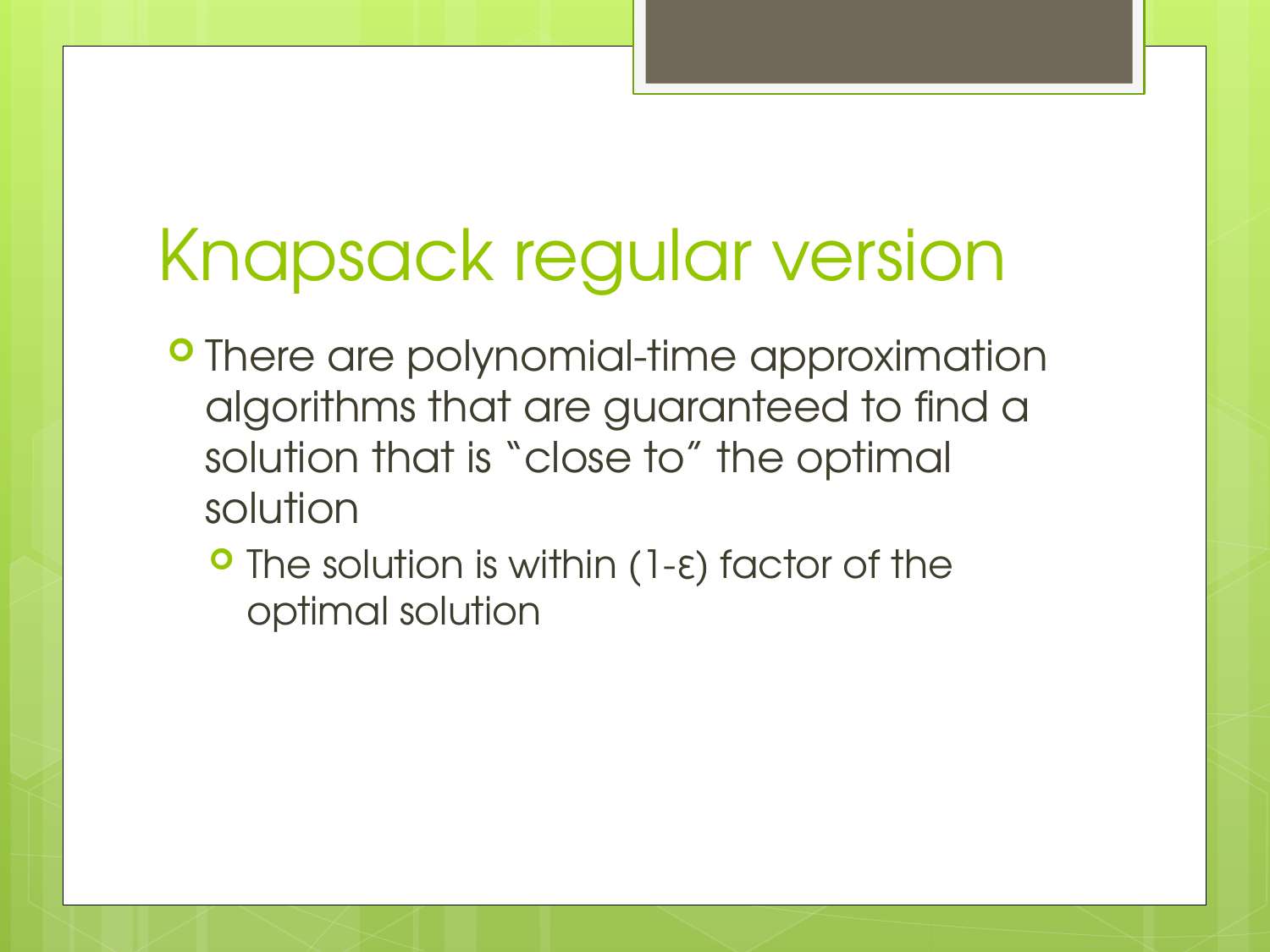

# Knapsack regular version
There are polynomial-time approximation algorithms that are guaranteed to find a solution that is “close to” the optimal solution
The solution is within (1-ε) factor of the optimal solution